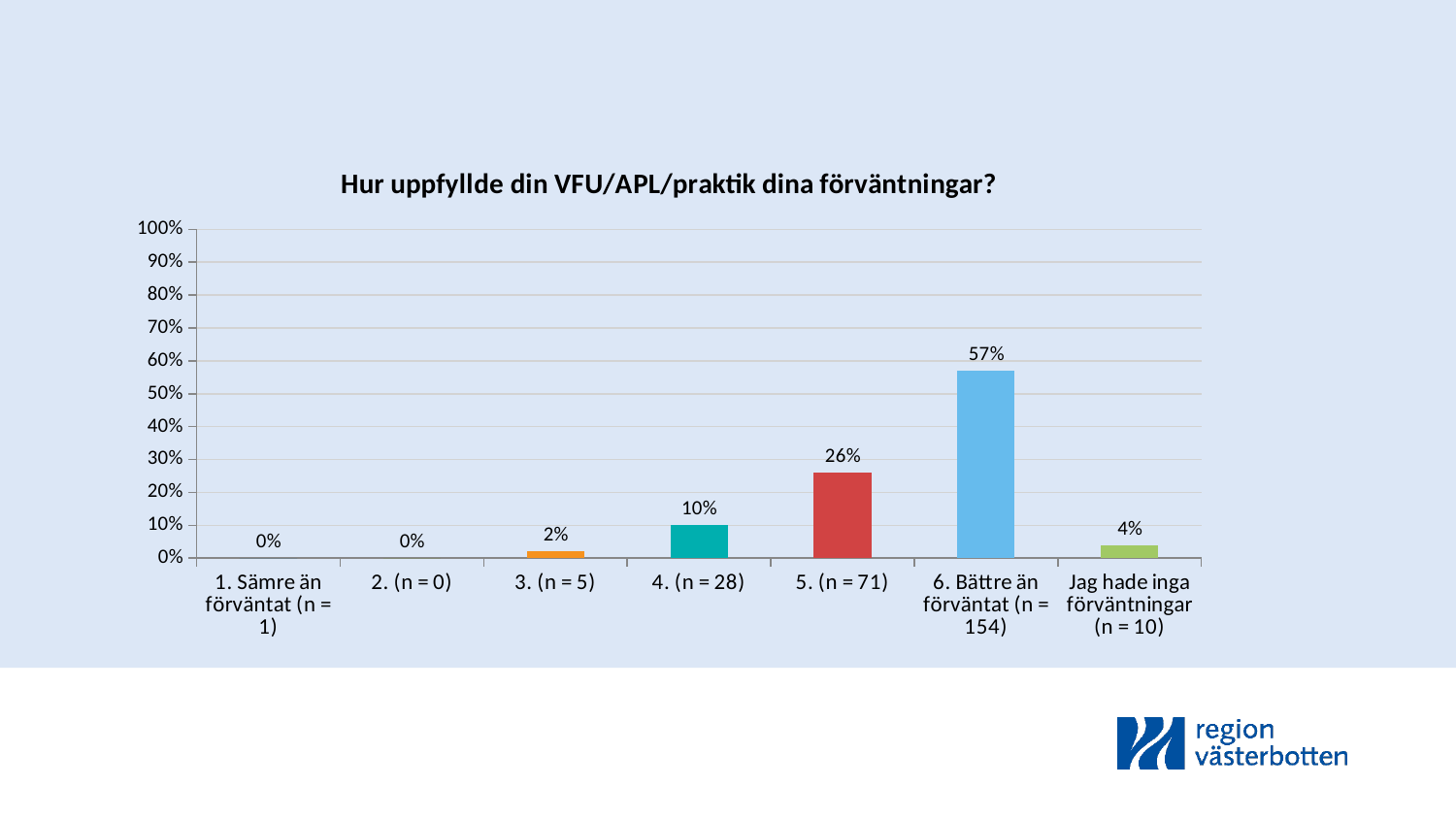

### Chart: Hur uppfyllde din VFU/APL/praktik dina förväntningar?

| Category | Hösttermin |
|---|---|
| 1. Sämre än förväntat (n = 1) | 0.0 |
| 2. (n = 0) | 0.0 |
| 3. (n = 5) | 0.02 |
| 4. (n = 28) | 0.1 |
| 5. (n = 71) | 0.26 |
| 6. Bättre än förväntat (n = 154) | 0.57 |
| Jag hade inga förväntningar (n = 10) | 0.04 |